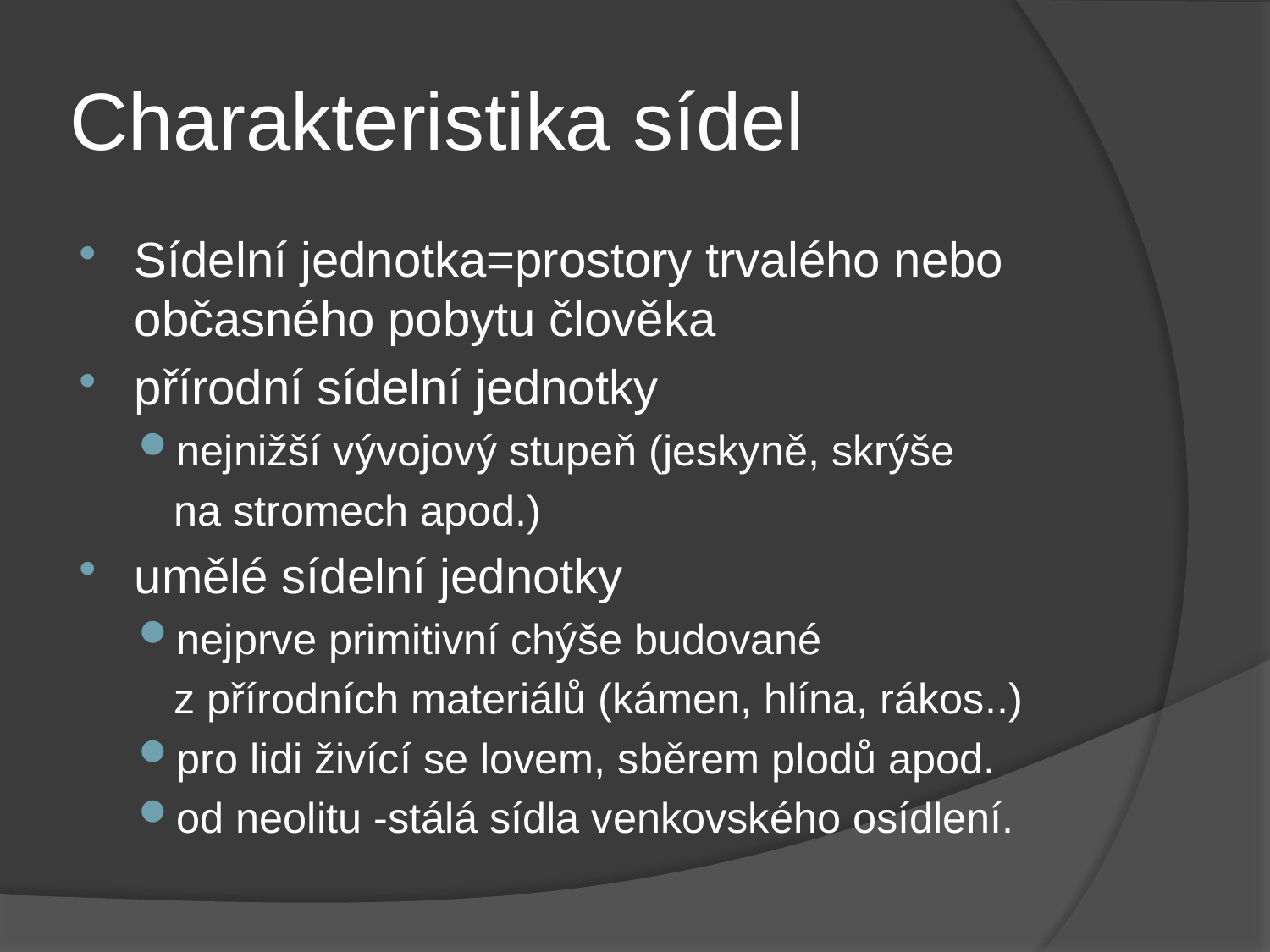

# Charakteristika sídel
Sídelní jednotka=prostory trvalého nebo občasného pobytu člověka
přírodní sídelní jednotky
nejnižší vývojový stupeň (jeskyně, skrýše
   na stromech apod.)
umělé sídelní jednotky
nejprve primitivní chýše budované
   z přírodních materiálů (kámen, hlína, rákos..)
pro lidi živící se lovem, sběrem plodů apod.
od neolitu -stálá sídla venkovského osídlení.